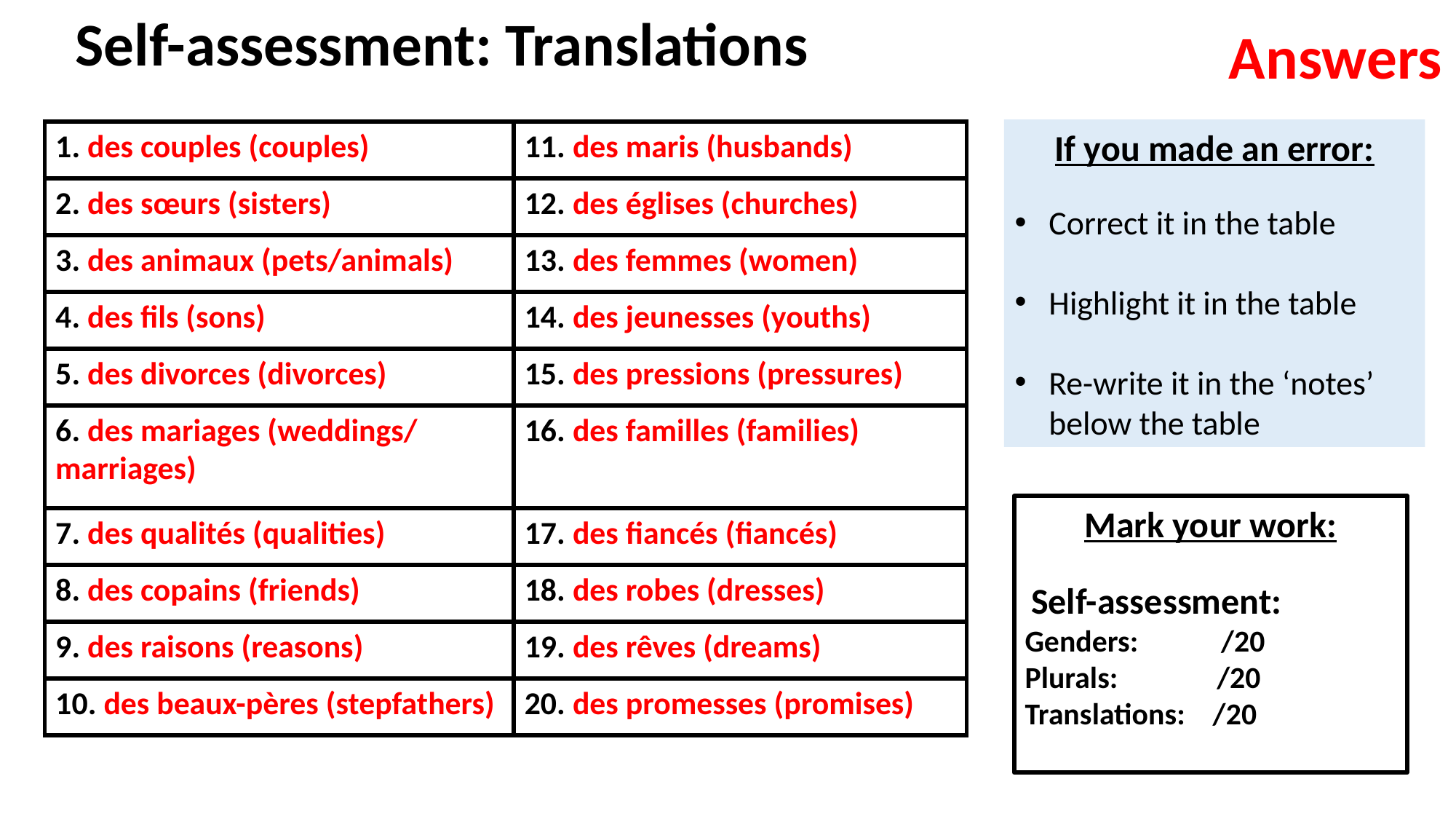

Self-assessment: Translations
Answers
If you made an error:

Correct it in the table

Highlight it in the table

Re-write it in the ‘notes’ below the table
| 1. des couples (couples) | 11. des maris (husbands) |
| --- | --- |
| 2. des sœurs (sisters) | 12. des églises (churches) |
| 3. des animaux (pets/animals) | 13. des femmes (women) |
| 4. des fils (sons) | 14. des jeunesses (youths) |
| 5. des divorces (divorces) | 15. des pressions (pressures) |
| 6. des mariages (weddings/ marriages) | 16. des familles (families) |
| 7. des qualités (qualities) | 17. des fiancés (fiancés) |
| 8. des copains (friends) | 18. des robes (dresses) |
| 9. des raisons (reasons) | 19. des rêves (dreams) |
| 10. des beaux-pères (stepfathers) | 20. des promesses (promises) |
Mark your work:

 Self-assessment:
Genders:            /20
Plurals:	            /20
Translations:    /20